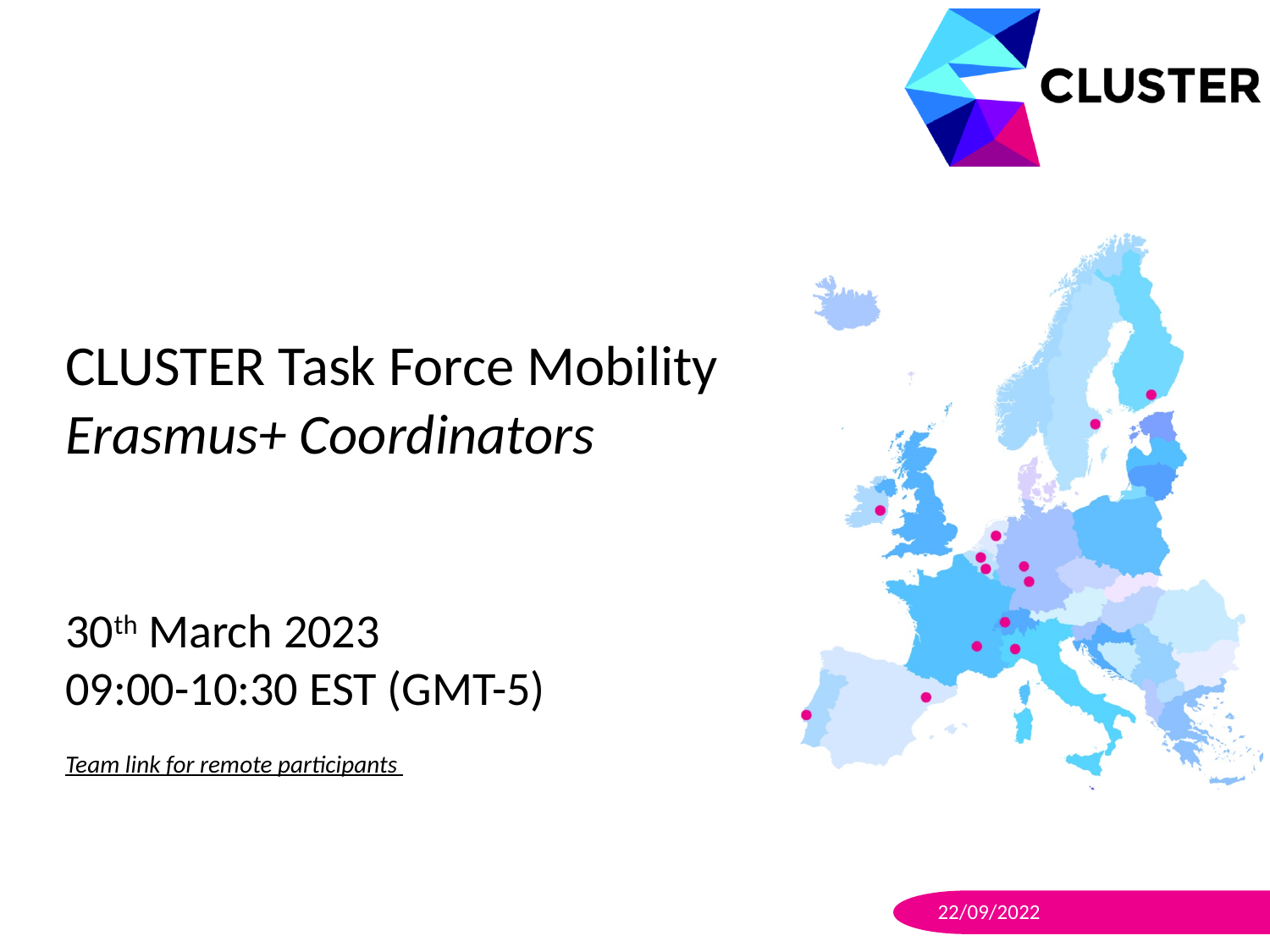

# CLUSTER Task Force Mobility Erasmus+ Coordinators 30th March 2023 09:00-10:30 EST (GMT-5) Team link for remote participants
22/09/2022